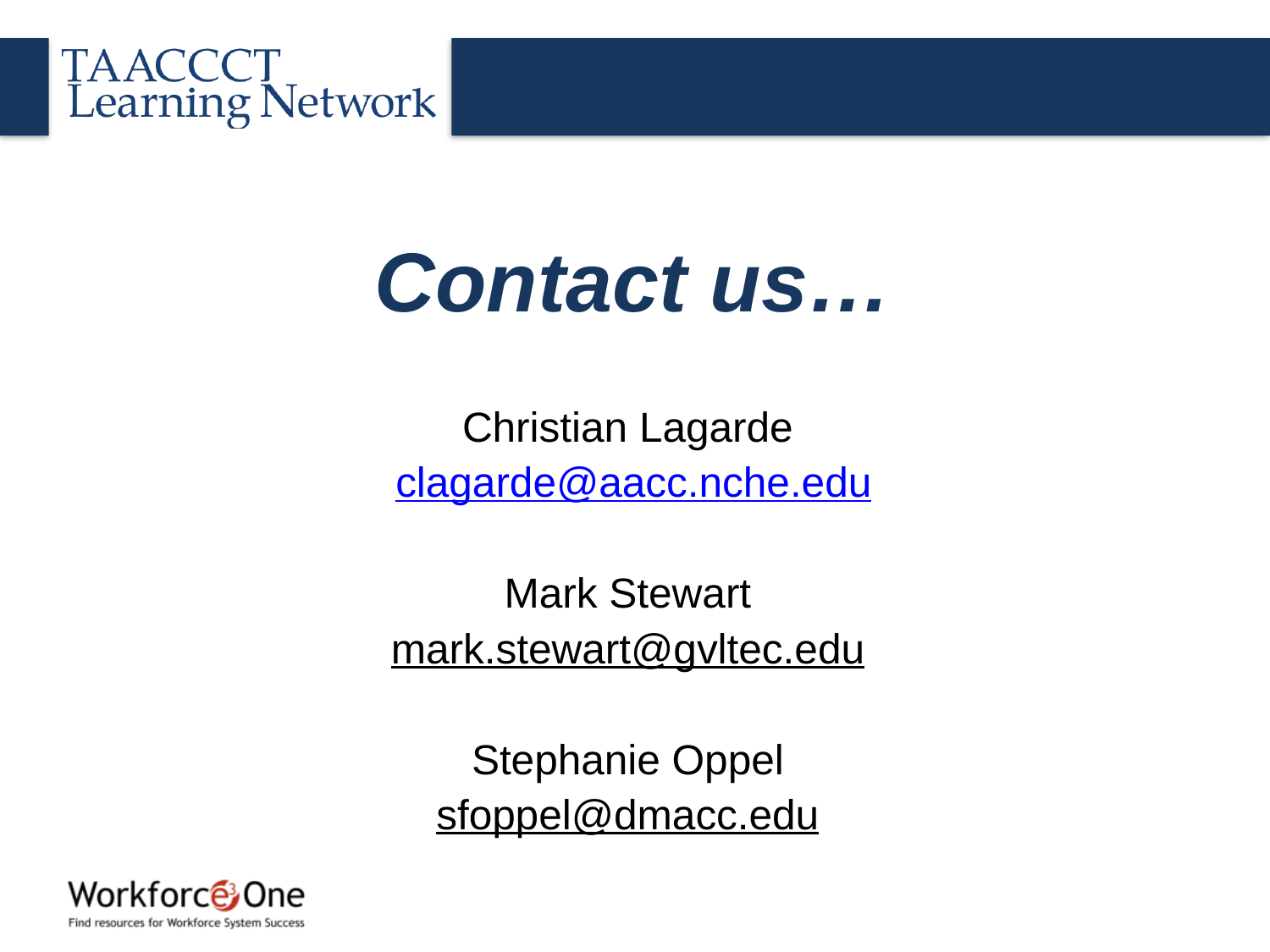

Contact us…

Christian Lagarde
clagarde@aacc.nche.edu

Mark Stewart
mark.stewart@gvltec.edu

Stephanie Oppel
sfoppel@dmacc.edu